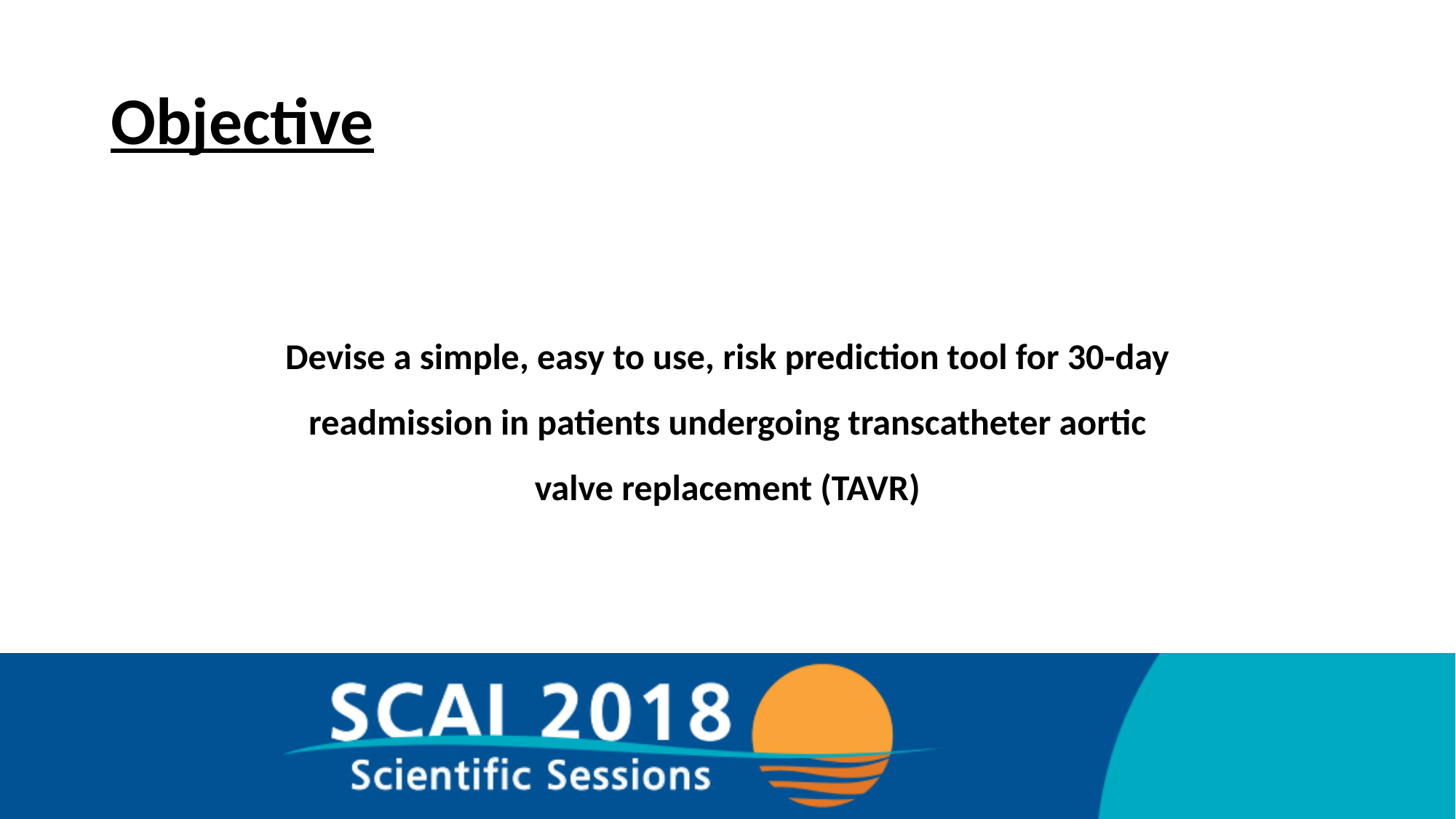

# Objective

Devise a simple, easy to use, risk prediction tool for 30-day readmission in patients undergoing transcatheter aortic valve replacement (TAVR)